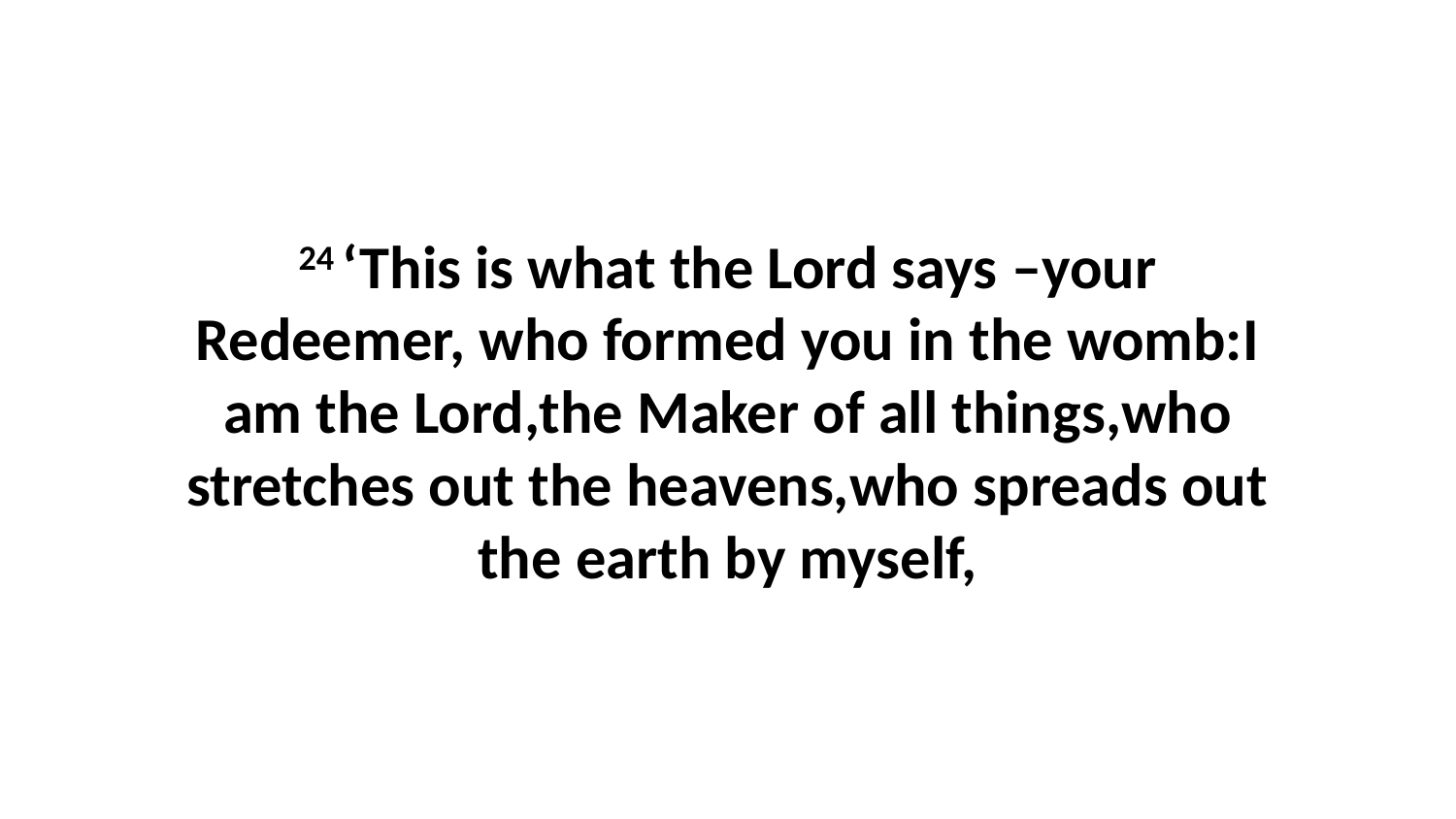

24 ‘This is what the Lord says –your Redeemer, who formed you in the womb:I am the Lord,the Maker of all things,who stretches out the heavens,who spreads out the earth by myself,